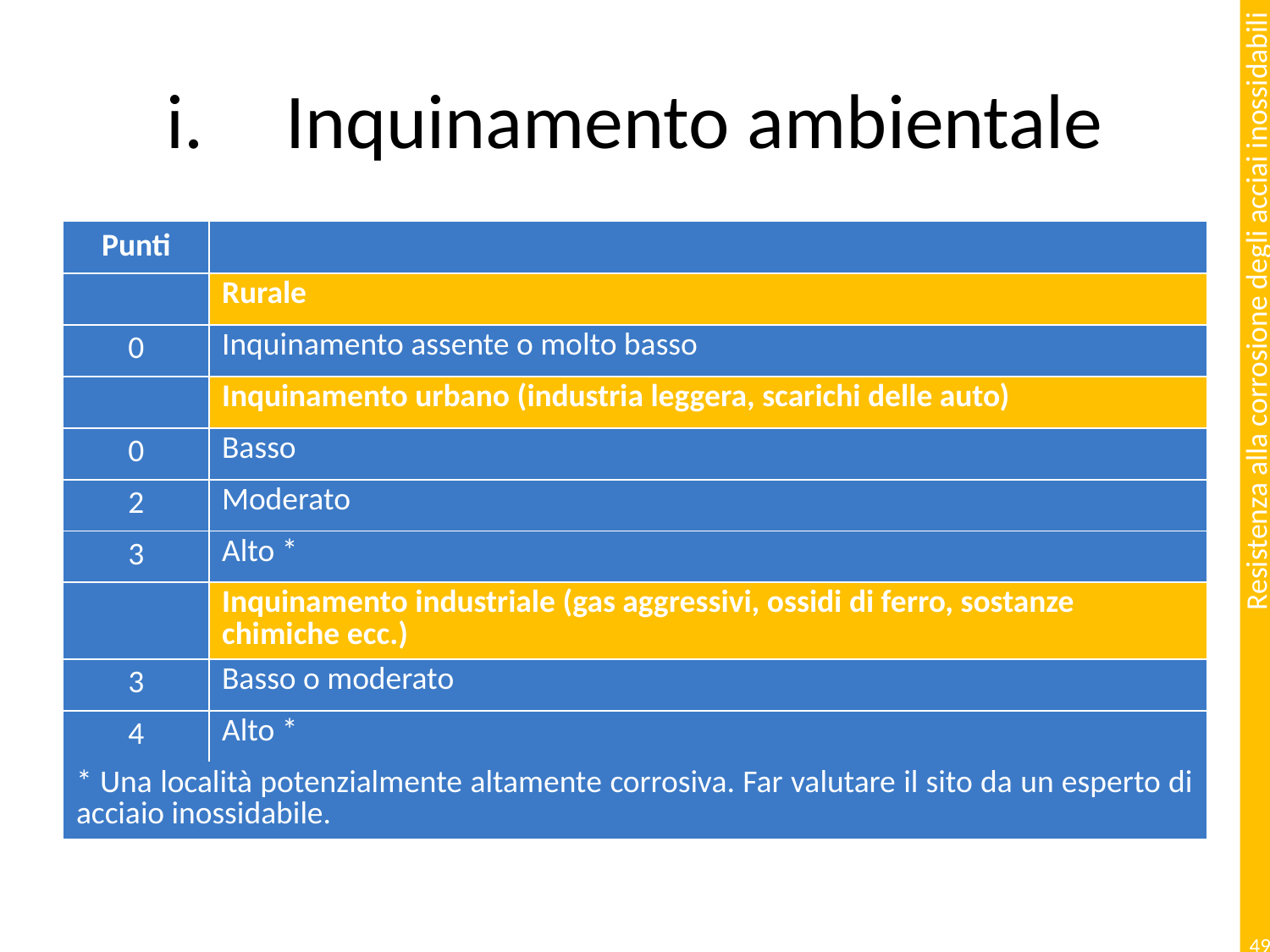

# Inquinamento ambientale
| Punti |  |
| --- | --- |
|  | Rurale |
| 0 | Inquinamento assente o molto basso |
|  | Inquinamento urbano (industria leggera, scarichi delle auto) |
| 0 | Basso |
| 2 | Moderato |
| 3 | Alto \* |
|  | Inquinamento industriale (gas aggressivi, ossidi di ferro, sostanze chimiche ecc.) |
| 3 | Basso o moderato |
| 4 | Alto \* |
| \* Una località potenzialmente altamente corrosiva. Far valutare il sito da un esperto di acciaio inossidabile. |  |
49